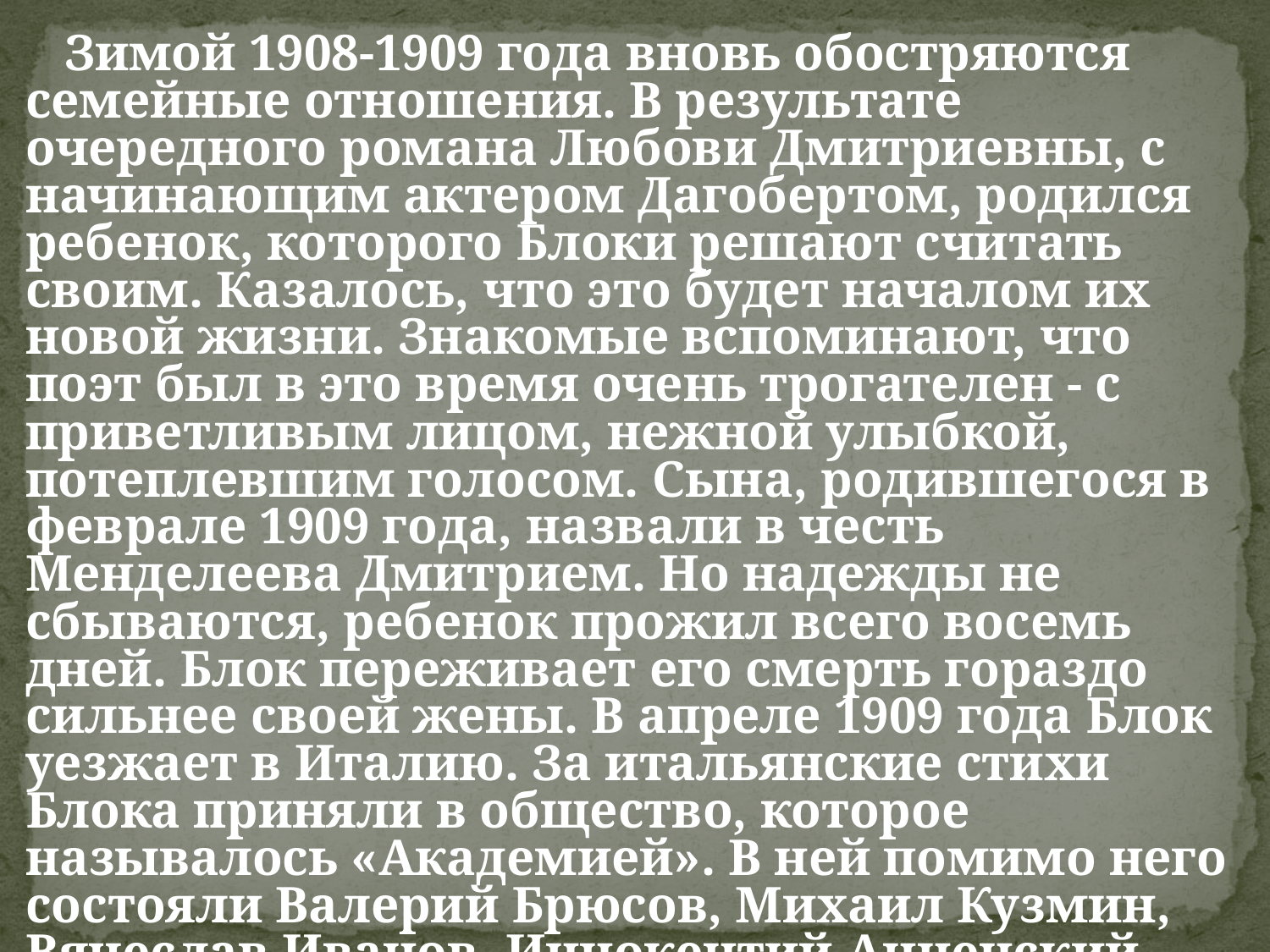

Зимой 1908-1909 года вновь обостряются семейные отношения. В результате очередного романа Любови Дмитриевны, с начинающим актером Дагобертом, родился ребенок, которого Блоки решают считать своим. Казалось, что это будет началом их новой жизни. Знакомые вспоминают, что поэт был в это время очень трогателен - с приветливым лицом, нежной улыбкой, потеплевшим голосом. Сына, родившегося в феврале 1909 года, назвали в честь Менделеева Дмитрием. Но надежды не сбываются, ребенок прожил всего восемь дней. Блок переживает его смерть гораздо сильнее своей жены. В апреле 1909 года Блок уезжает в Италию. За итальянские стихи Блока приняли в общество, которое называлось «Академией». В ней помимо него состояли Валерий Брюсов, Михаил Кузмин, Вячеслав Иванов, Иннокентий Анненский.